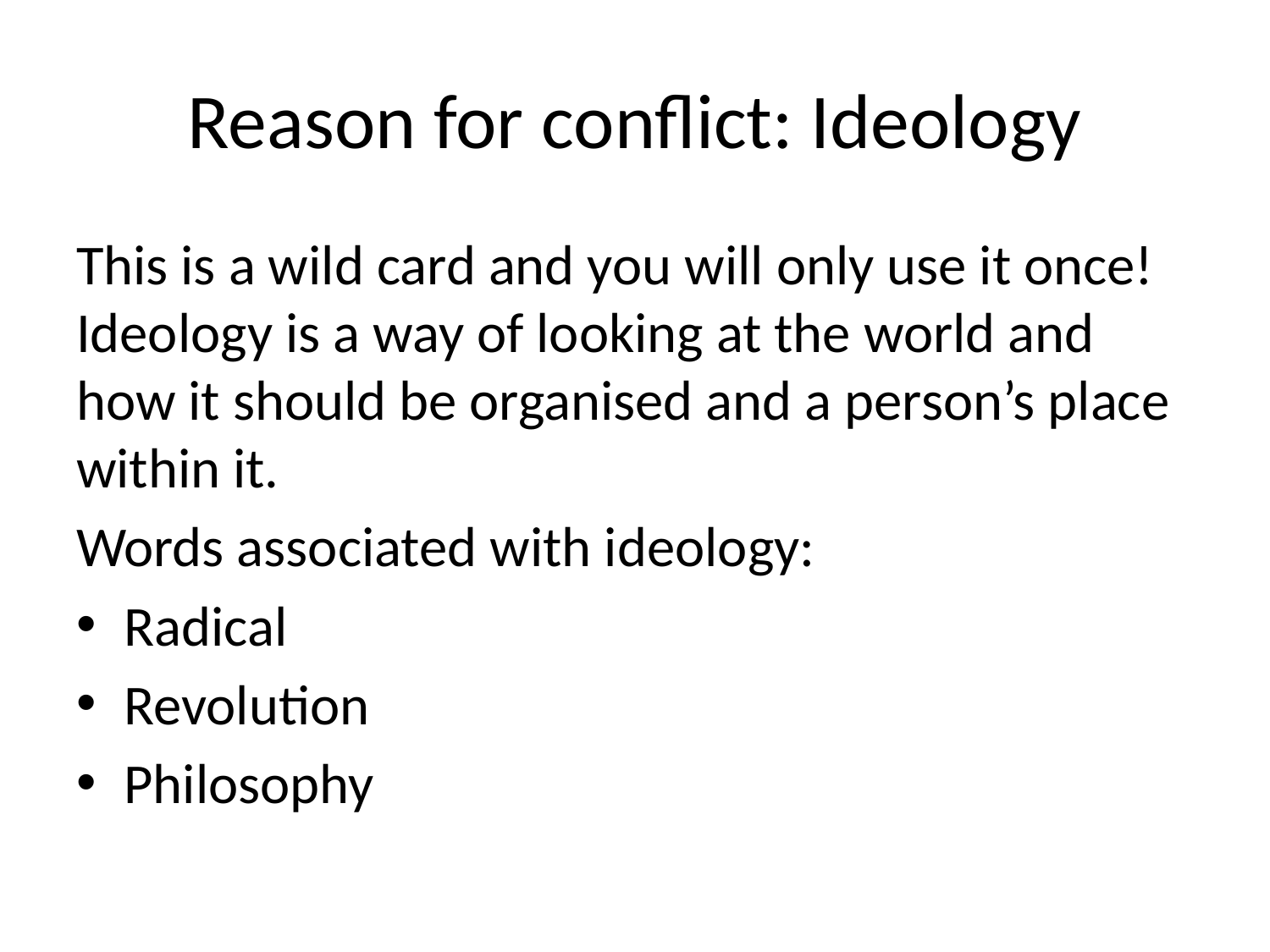

# Reason for conflict: Ideology
This is a wild card and you will only use it once! Ideology is a way of looking at the world and how it should be organised and a person’s place within it.
Words associated with ideology:
Radical
Revolution
Philosophy